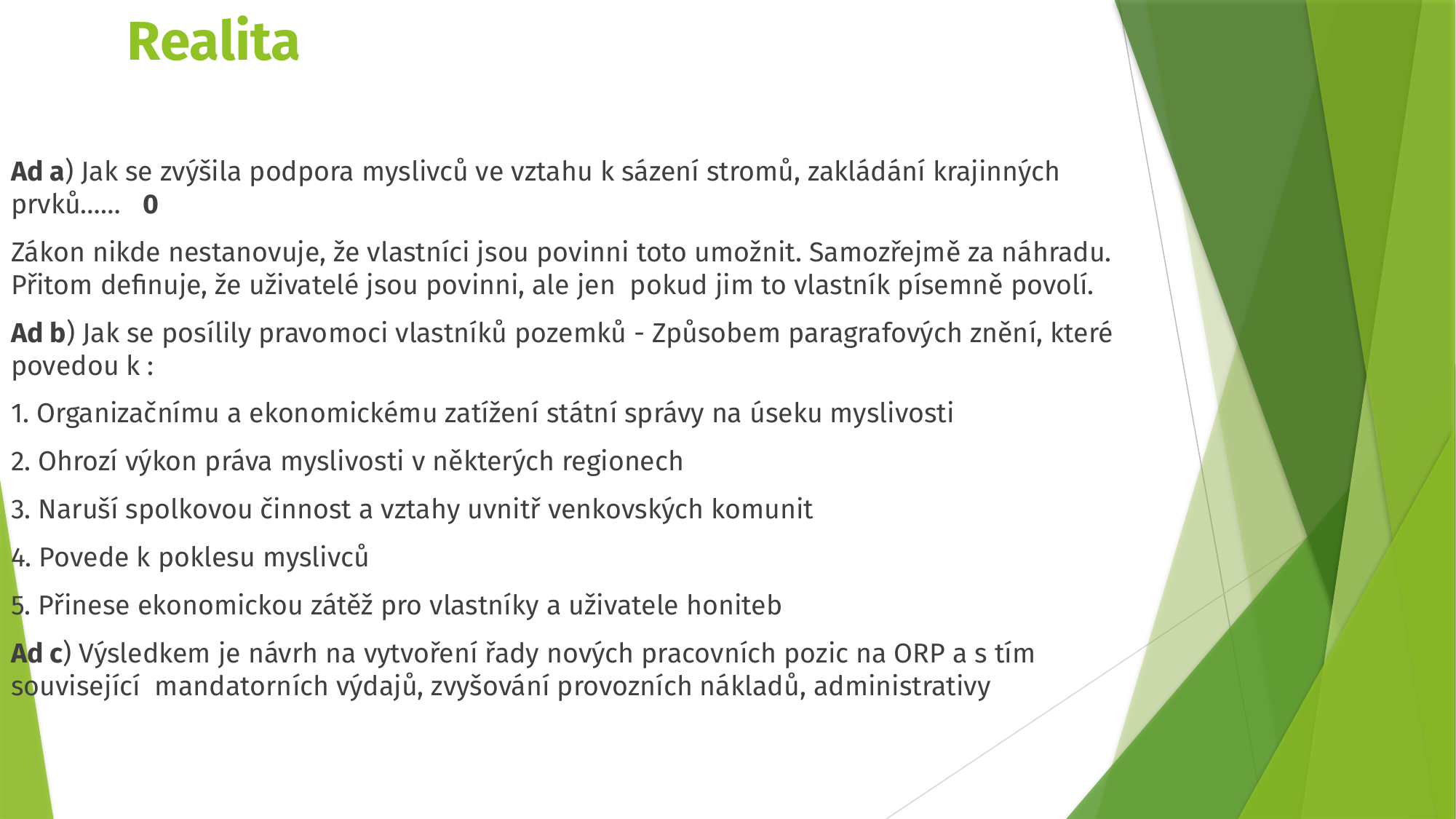

Realita
Ad a) Jak se zvýšila podpora myslivců ve vztahu k sázení stromů, zakládání krajinných prvků……   0
Zákon nikde nestanovuje, že vlastníci jsou povinni toto umožnit. Samozřejmě za náhradu. Přitom definuje, že uživatelé jsou povinni, ale jen  pokud jim to vlastník písemně povolí.
Ad b) Jak se posílily pravomoci vlastníků pozemků - Způsobem paragrafových znění, které povedou k :
1. Organizačnímu a ekonomickému zatížení státní správy na úseku myslivosti
2. Ohrozí výkon práva myslivosti v některých regionech
3. Naruší spolkovou činnost a vztahy uvnitř venkovských komunit
4. Povede k poklesu myslivců
5. Přinese ekonomickou zátěž pro vlastníky a uživatele honiteb
Ad c) Výsledkem je návrh na vytvoření řady nových pracovních pozic na ORP a s tím související  mandatorních výdajů, zvyšování provozních nákladů, administrativy